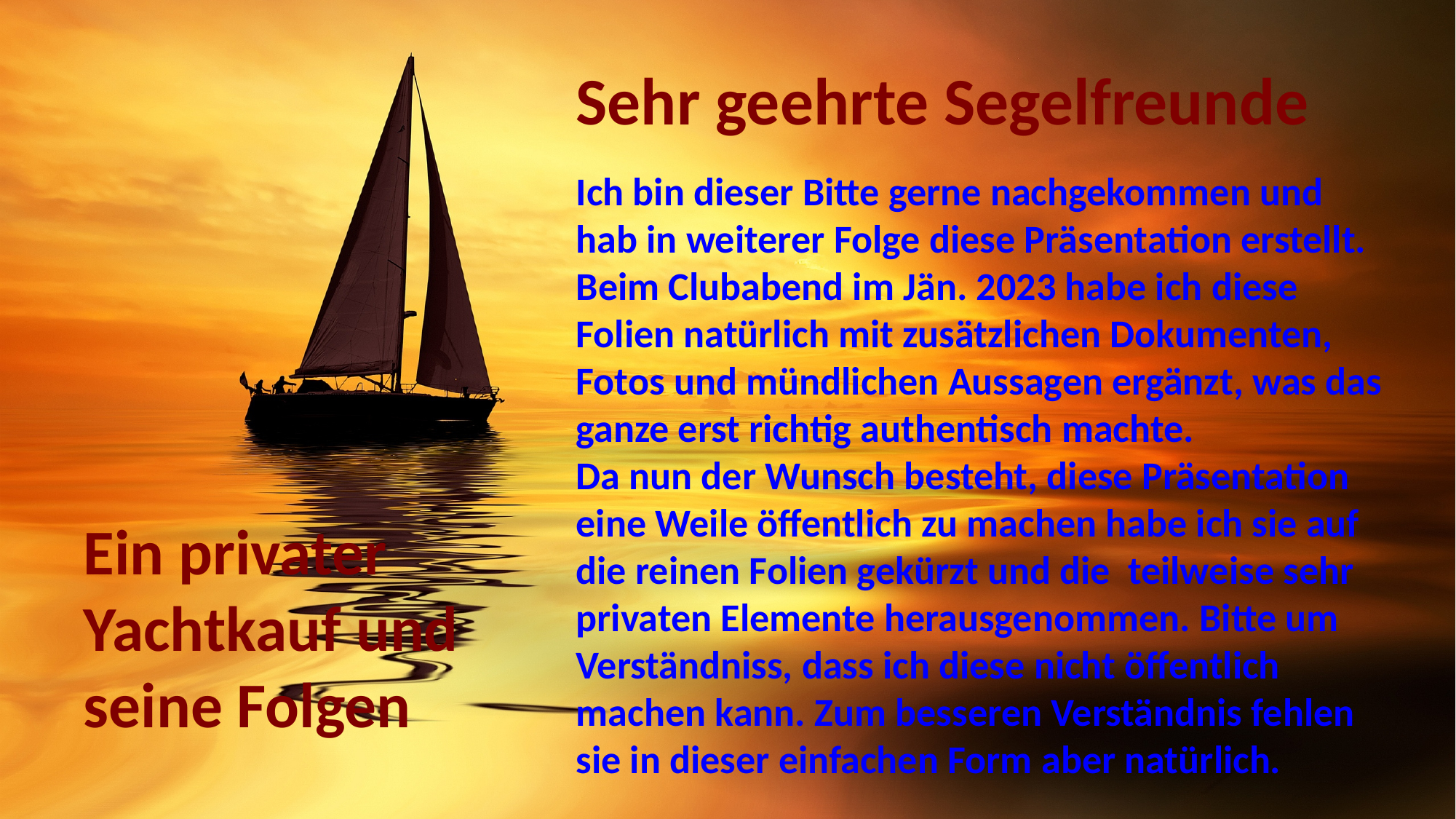

Sehr geehrte Segelfreunde
Ich bin dieser Bitte gerne nachgekommen und hab in weiterer Folge diese Präsentation erstellt.
Beim Clubabend im Jän. 2023 habe ich diese Folien natürlich mit zusätzlichen Dokumenten, Fotos und mündlichen Aussagen ergänzt, was das ganze erst richtig authentisch machte.
Da nun der Wunsch besteht, diese Präsentation eine Weile öffentlich zu machen habe ich sie auf die reinen Folien gekürzt und die  teilweise sehr privaten Elemente herausgenommen. Bitte um Verständniss, dass ich diese nicht öffentlich machen kann. Zum besseren Verständnis fehlen sie in dieser einfachen Form aber natürlich.
Ein privater Yachtkauf und seine Folgen